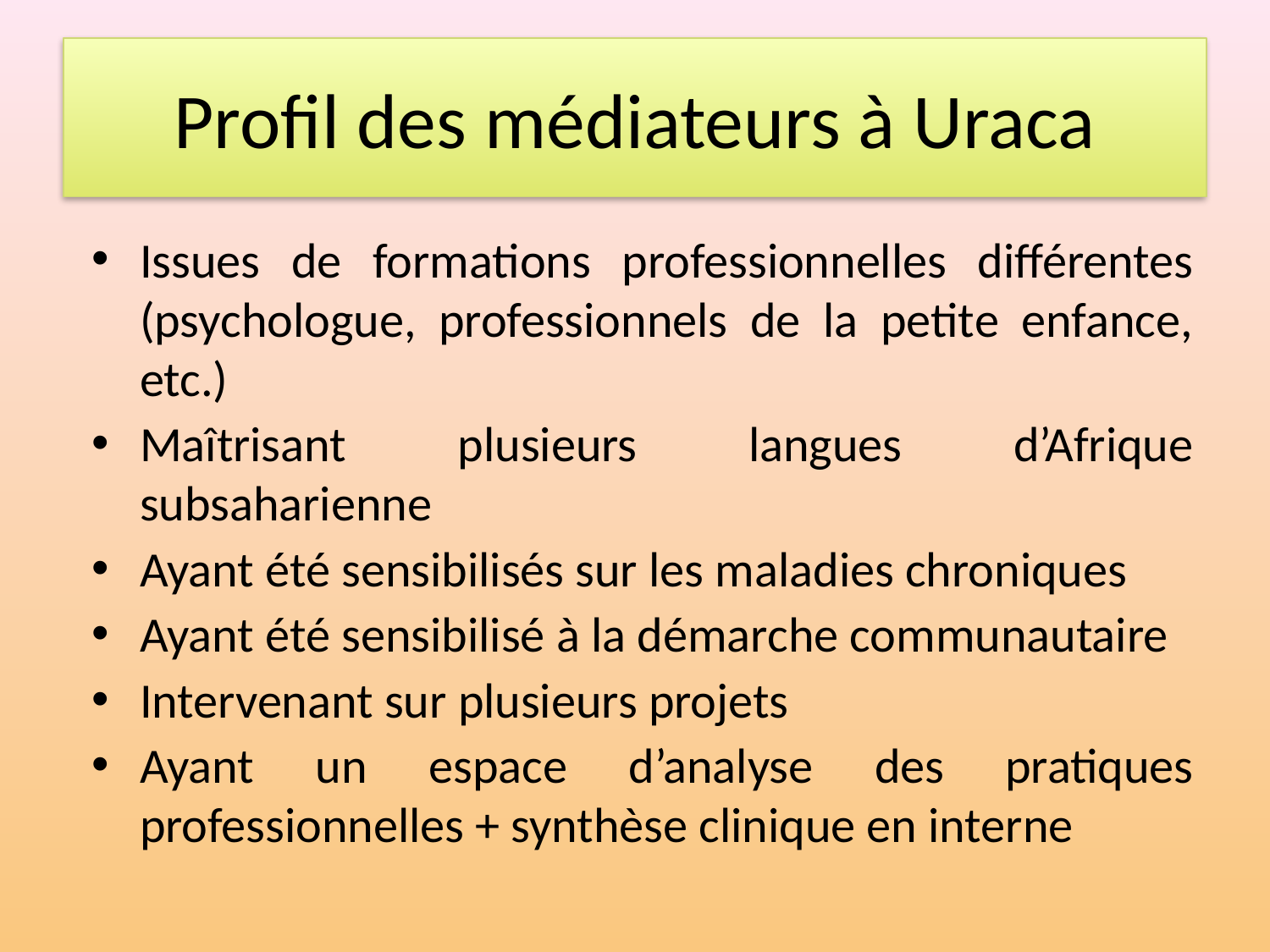

# Profil des médiateurs à Uraca
Issues de formations professionnelles différentes (psychologue, professionnels de la petite enfance, etc.)
Maîtrisant plusieurs langues d’Afrique subsaharienne
Ayant été sensibilisés sur les maladies chroniques
Ayant été sensibilisé à la démarche communautaire
Intervenant sur plusieurs projets
Ayant un espace d’analyse des pratiques professionnelles + synthèse clinique en interne